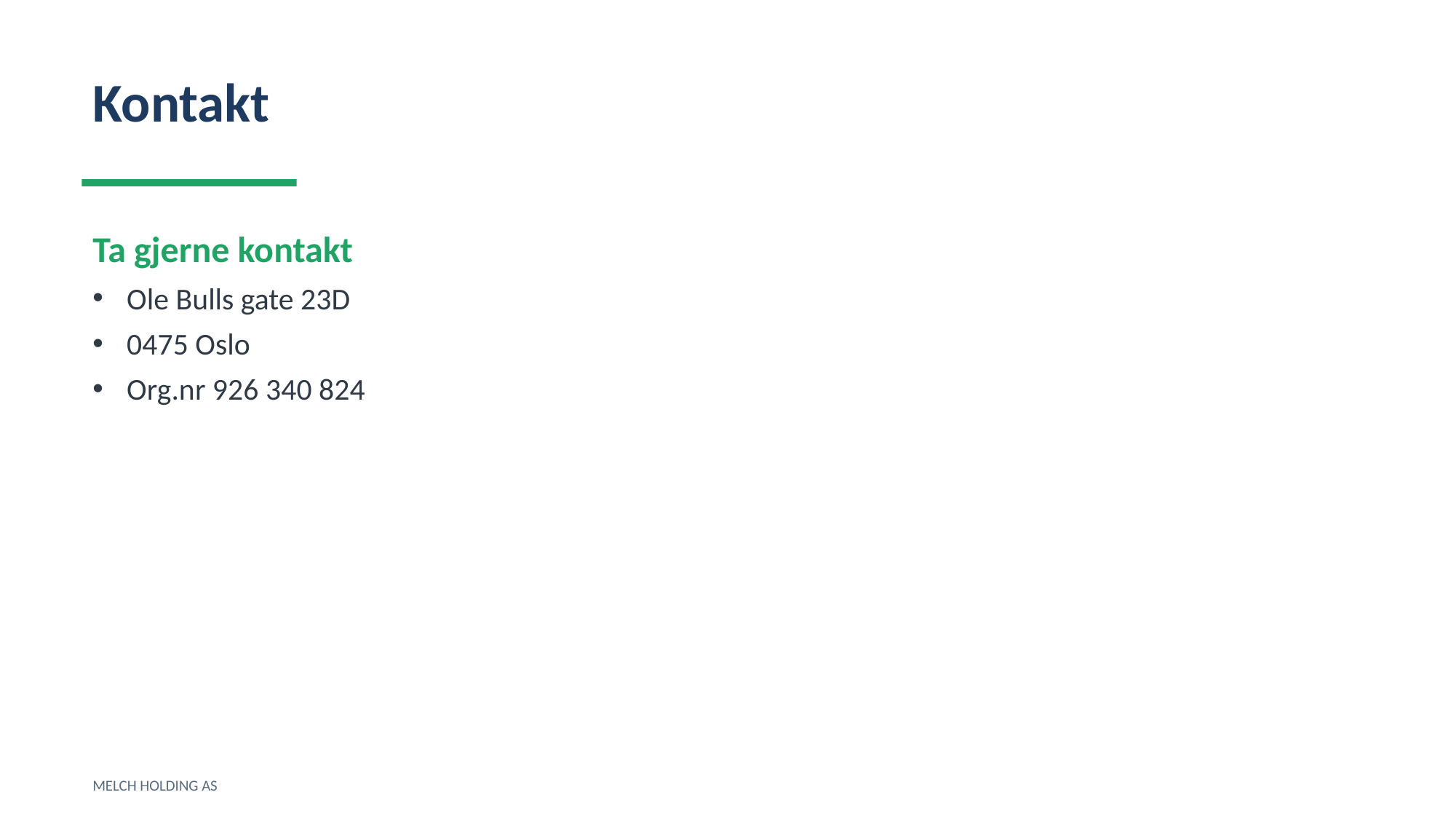

Kontakt

Ta gjerne kontakt
Ole Bulls gate 23D
0475 Oslo
Org.nr 926 340 824
MELCH HOLDING AS